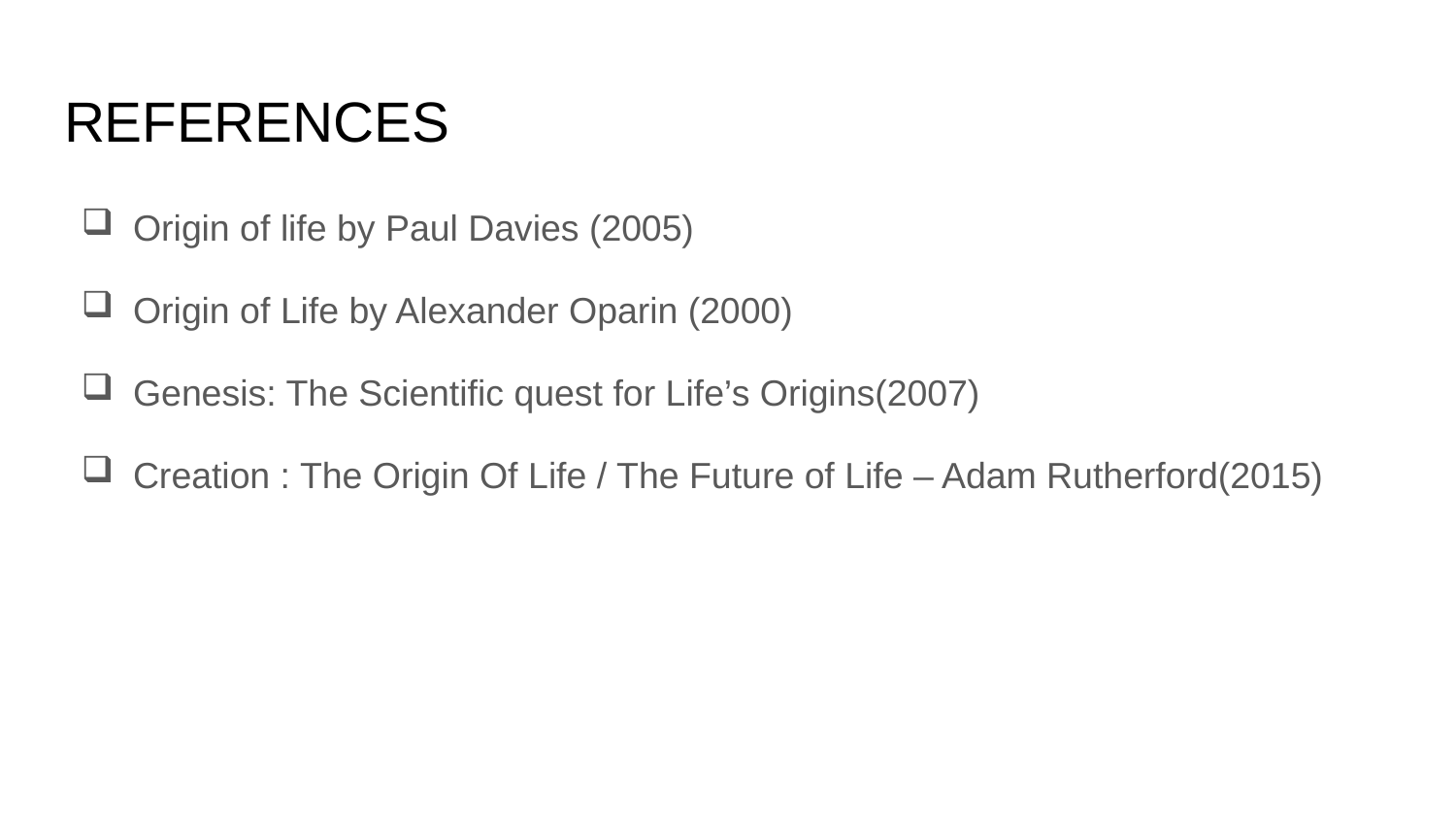

# REFERENCES
Origin of life by Paul Davies (2005)
Origin of Life by Alexander Oparin (2000)
Genesis: The Scientific quest for Life’s Origins(2007)
Creation : The Origin Of Life / The Future of Life – Adam Rutherford(2015)